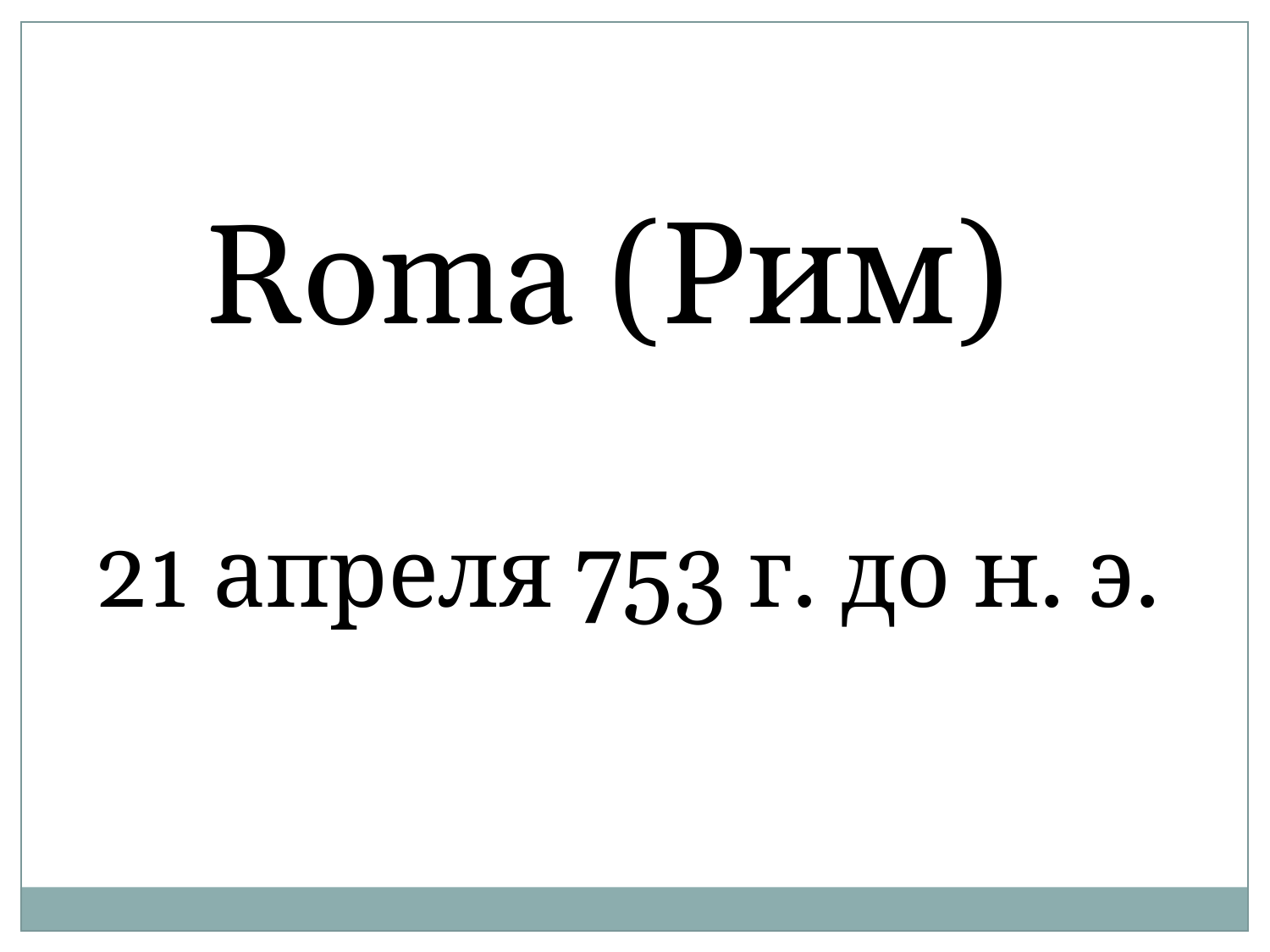

Roma (Рим)
21 апреля 753 г. до н. э.